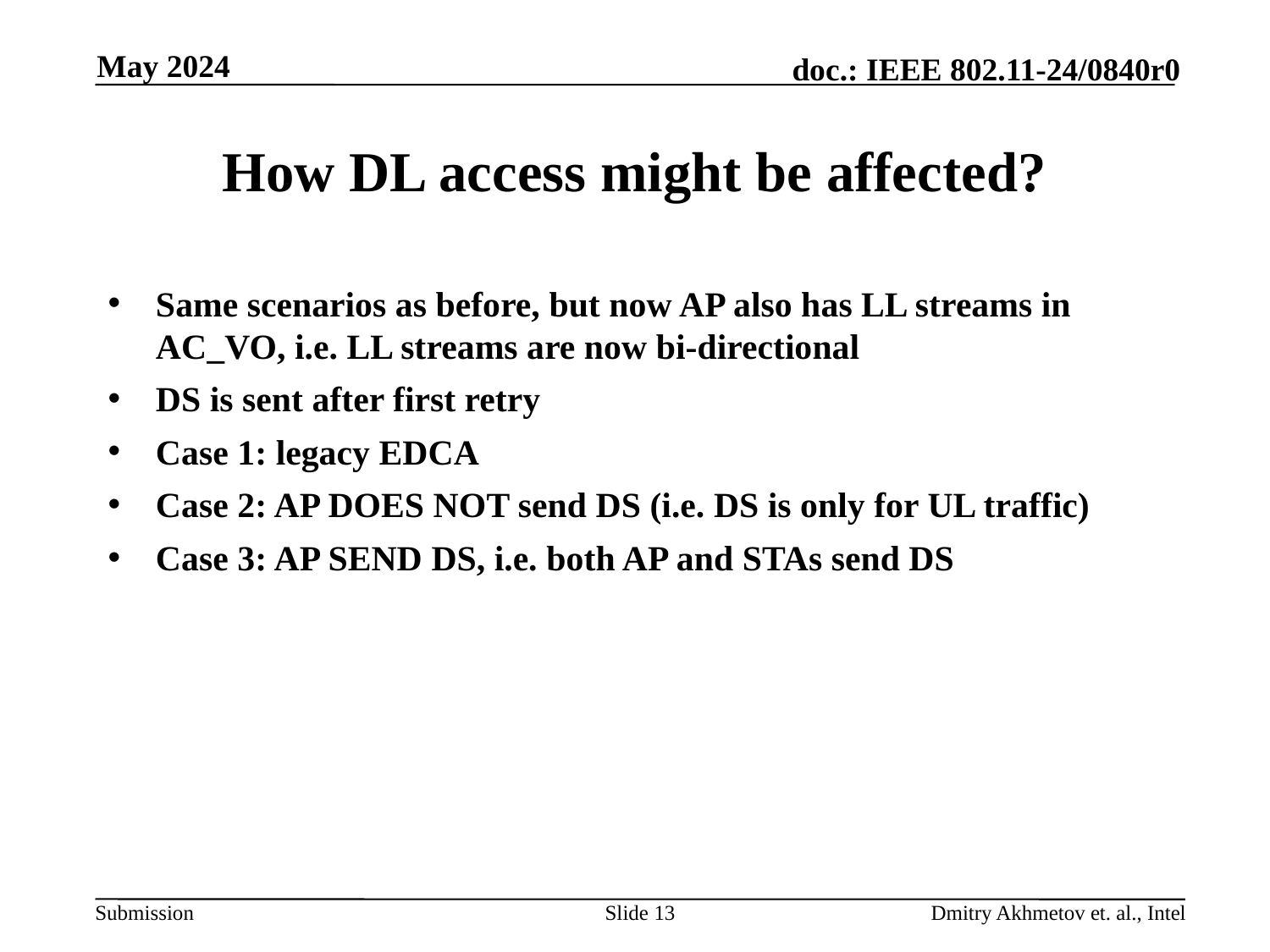

May 2024
# How DL access might be affected?
Same scenarios as before, but now AP also has LL streams in AC_VO, i.e. LL streams are now bi-directional
DS is sent after first retry
Case 1: legacy EDCA
Case 2: AP DOES NOT send DS (i.e. DS is only for UL traffic)
Case 3: AP SEND DS, i.e. both AP and STAs send DS

Slide 13
Dmitry Akhmetov et. al., Intel